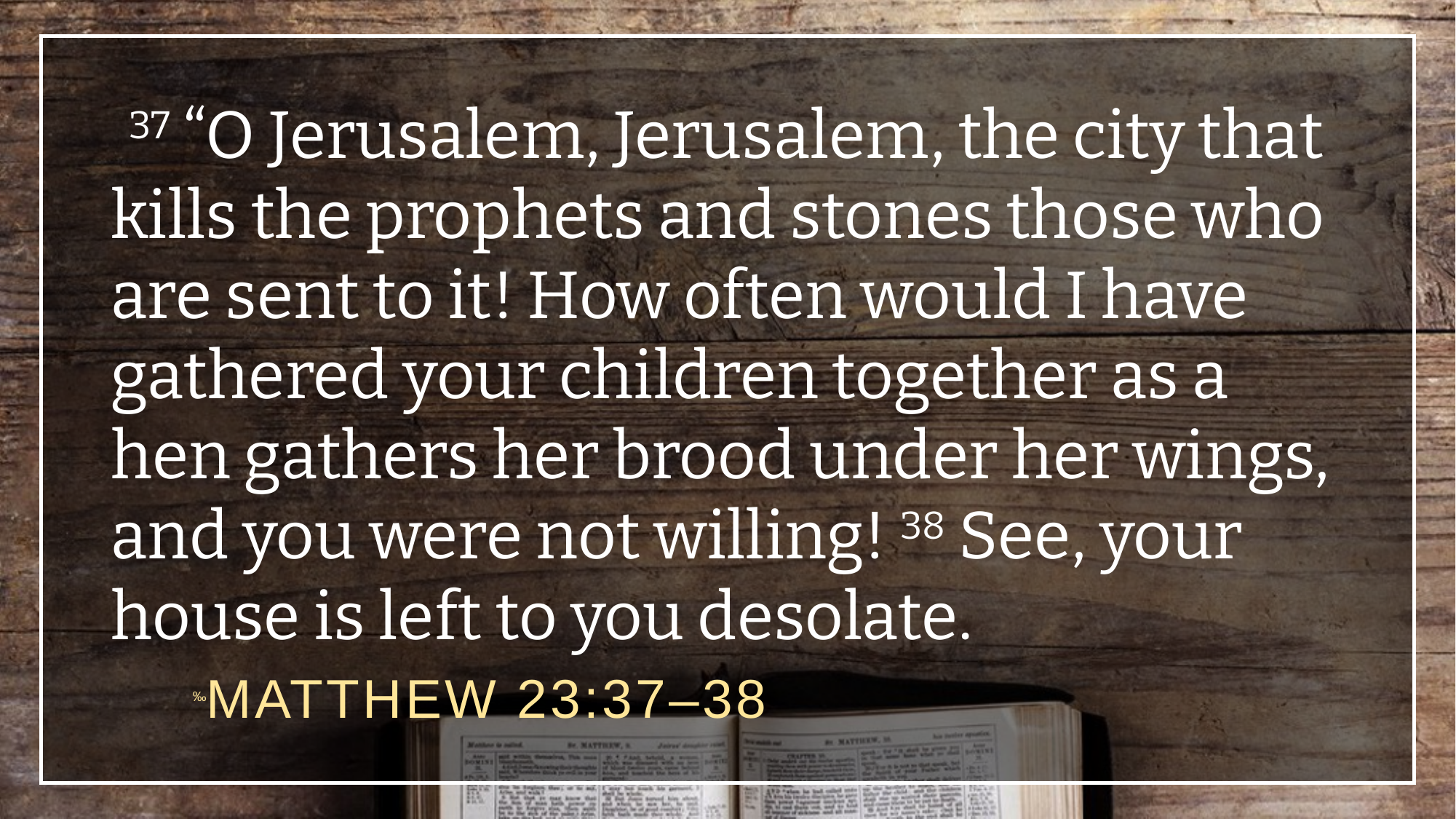

37 “O Jerusalem, Jerusalem, the city that kills the prophets and stones those who are sent to it! How often would I have gathered your children together as a hen gathers her brood under her wings, and you were not willing! 38 See, your house is left to you desolate.
Matthew 23:37–38